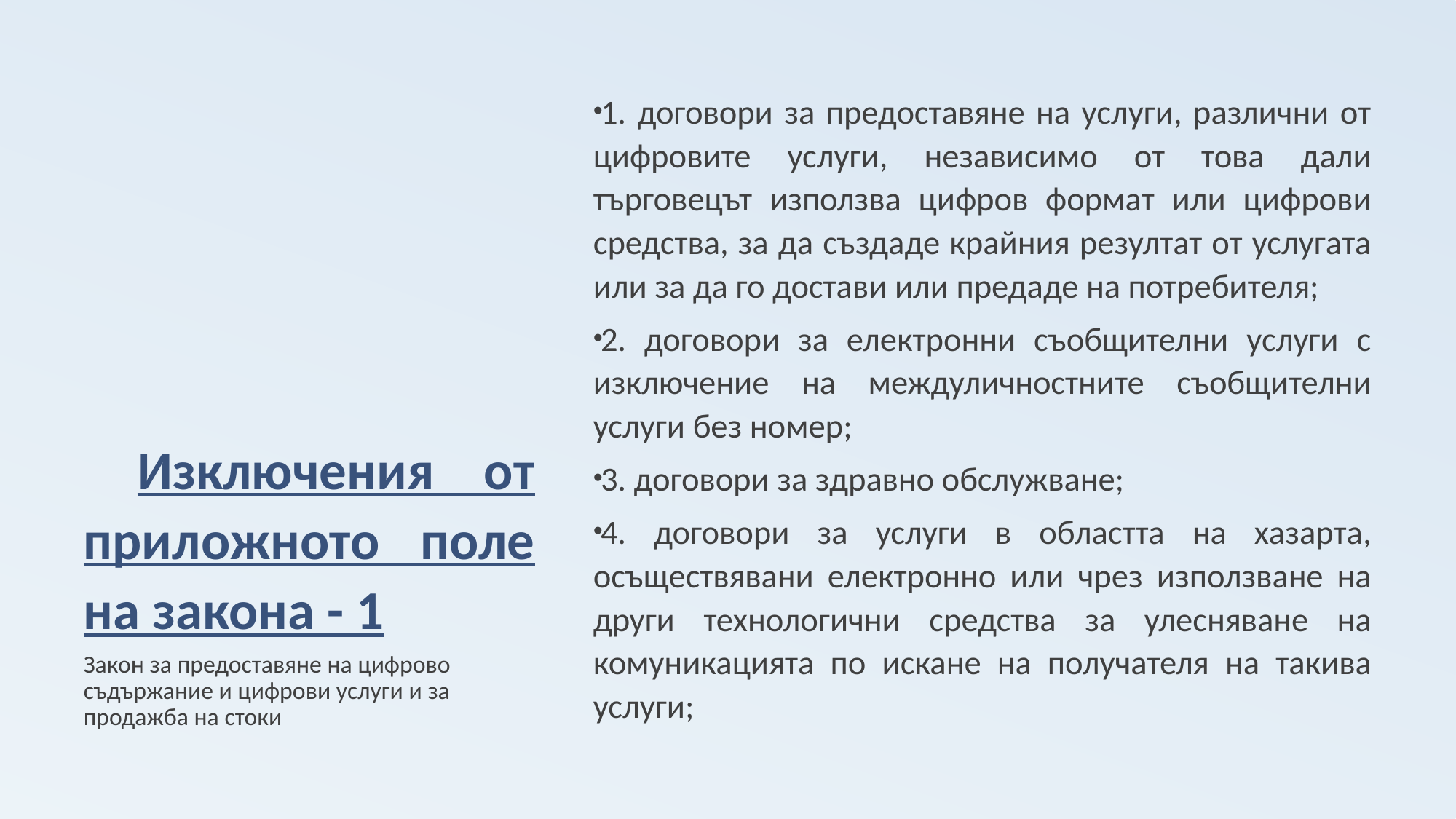

# Изключения от приложното поле на закона - 1
1. договори за предоставяне на услуги, различни от цифровите услуги, независимо от това дали търговецът използва цифров формат или цифрови средства, за да създаде крайния резултат от услугата или за да го достави или предаде на потребителя;
2. договори за електронни съобщителни услуги с изключение на междуличностните съобщителни услуги без номер;
3. договори за здравно обслужване;
4. договори за услуги в областта на хазарта, осъществявани електронно или чрез използване на други технологични средства за улесняване на комуникацията по искане на получателя на такива услуги;

Закон за предоставяне на цифрово съдържание и цифрови услуги и за продажба на стоки